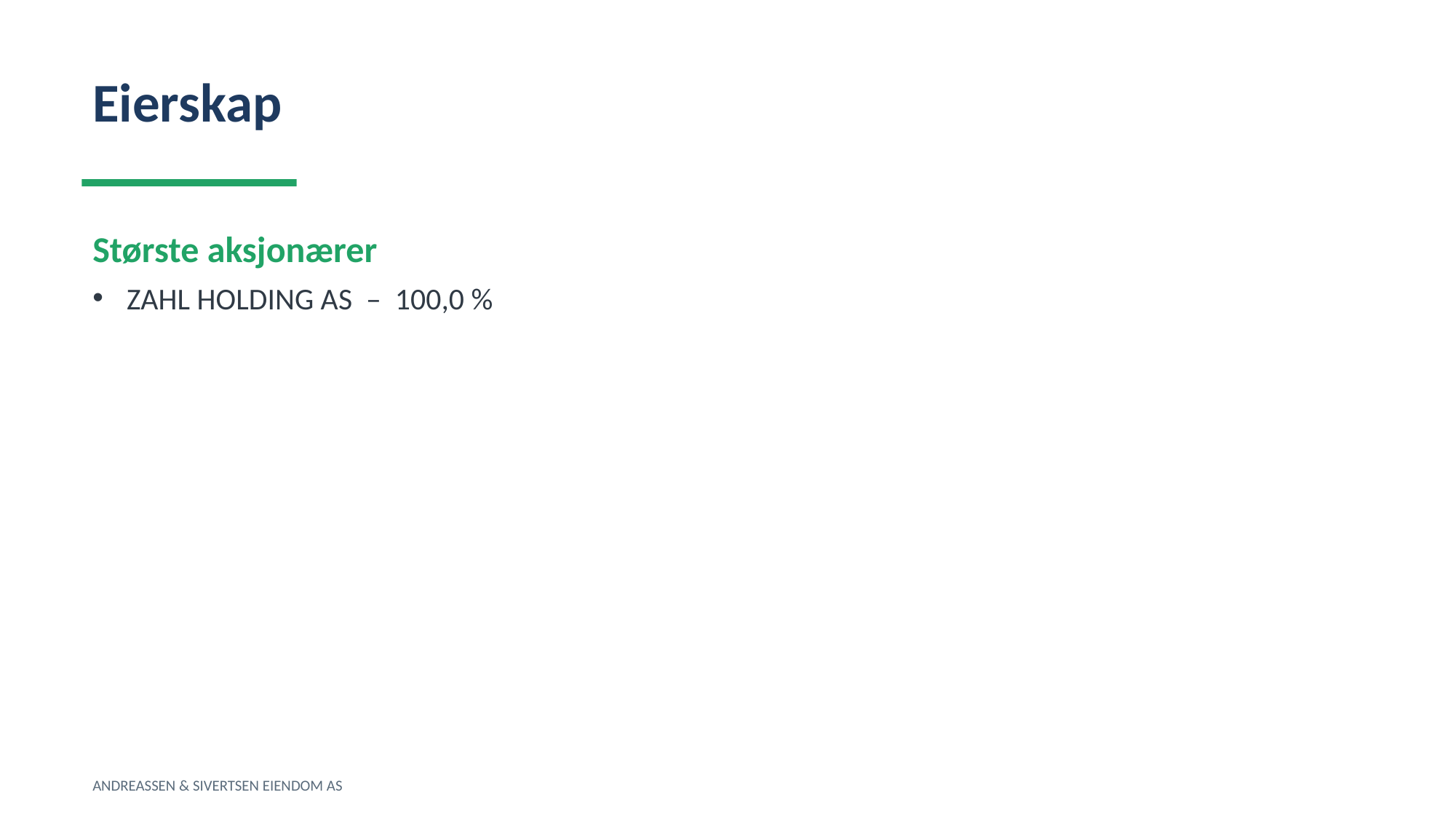

Eierskap

Største aksjonærer
ZAHL HOLDING AS  –  100,0 %
ANDREASSEN & SIVERTSEN EIENDOM AS